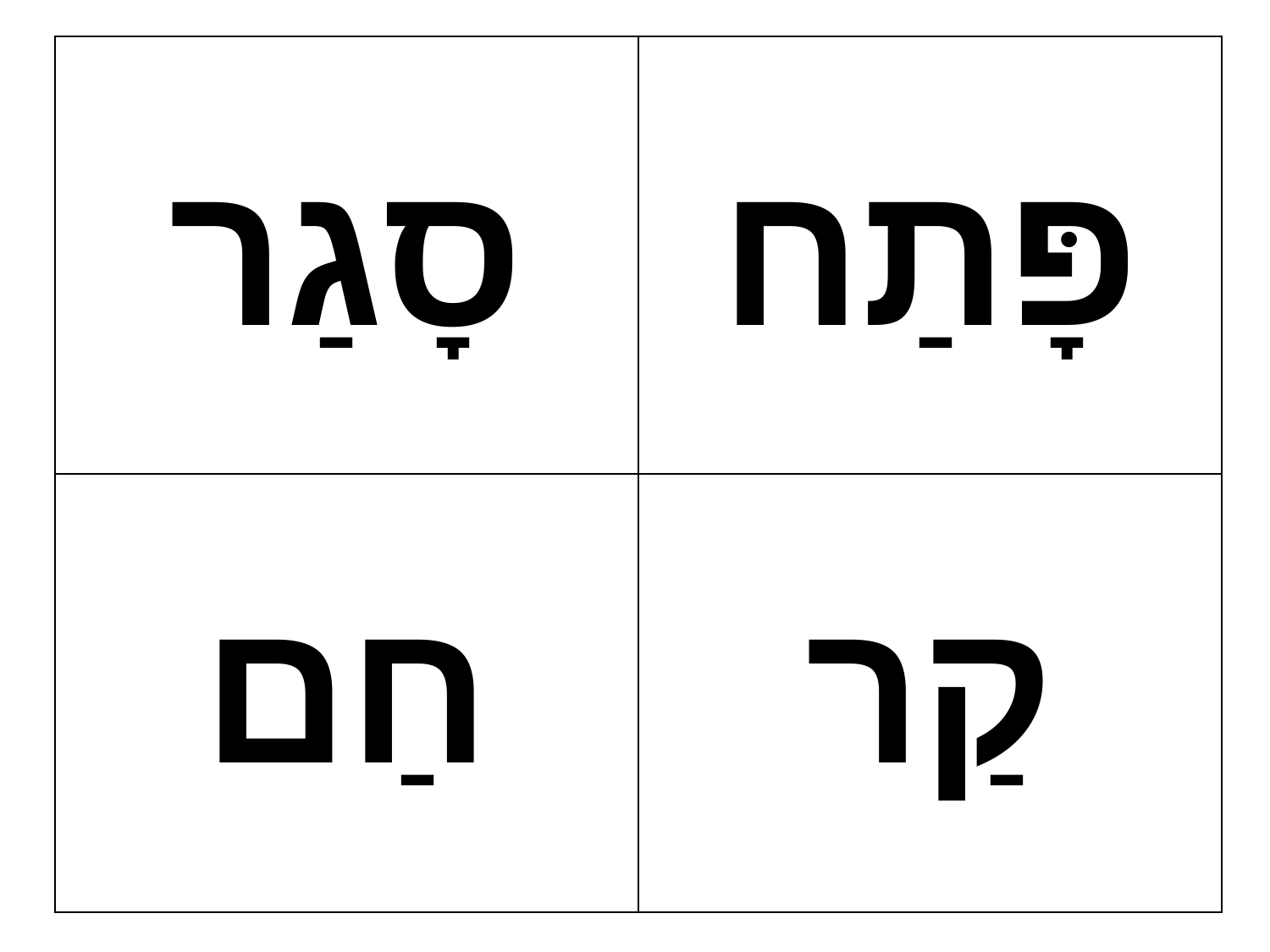

| סָגַר | פָּתַח |
| --- | --- |
| חַם | קַר |